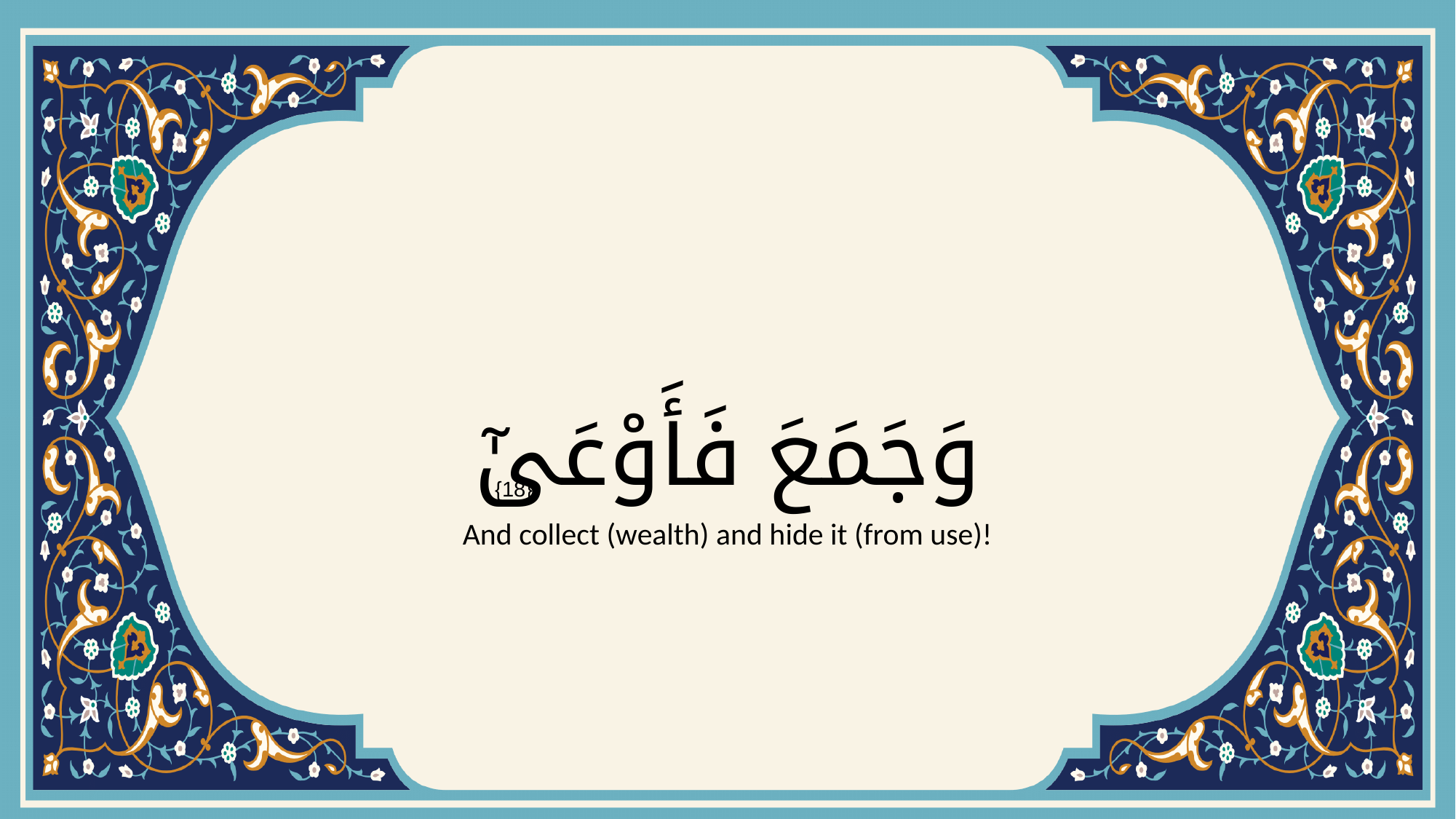

# وَجَمَعَ فَأَوْعَىٰٓ
{18}
And collect (wealth) and hide it (from use)!